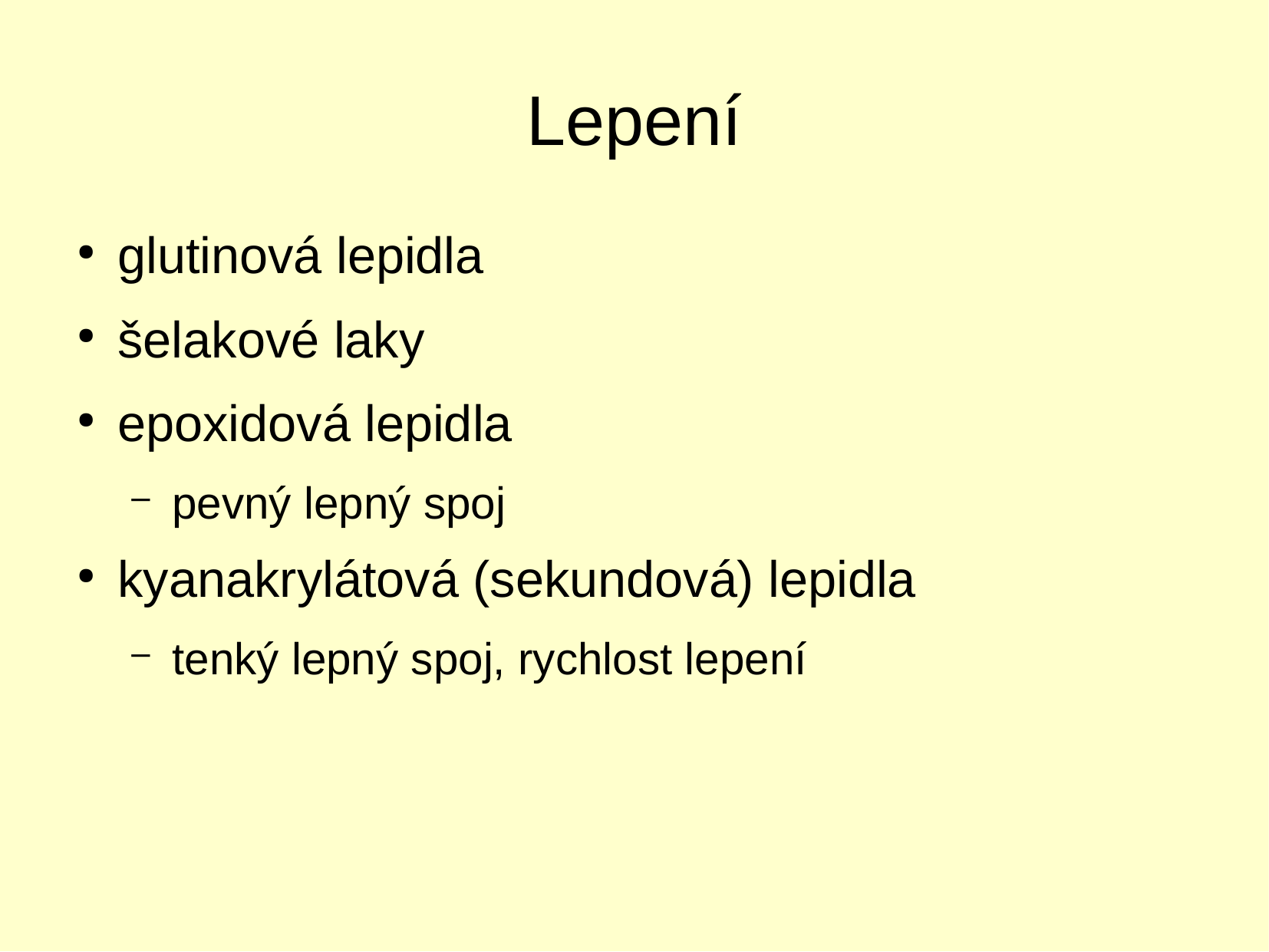

Lepení
glutinová lepidla
šelakové laky
epoxidová lepidla
pevný lepný spoj
kyanakrylátová (sekundová) lepidla
tenký lepný spoj, rychlost lepení